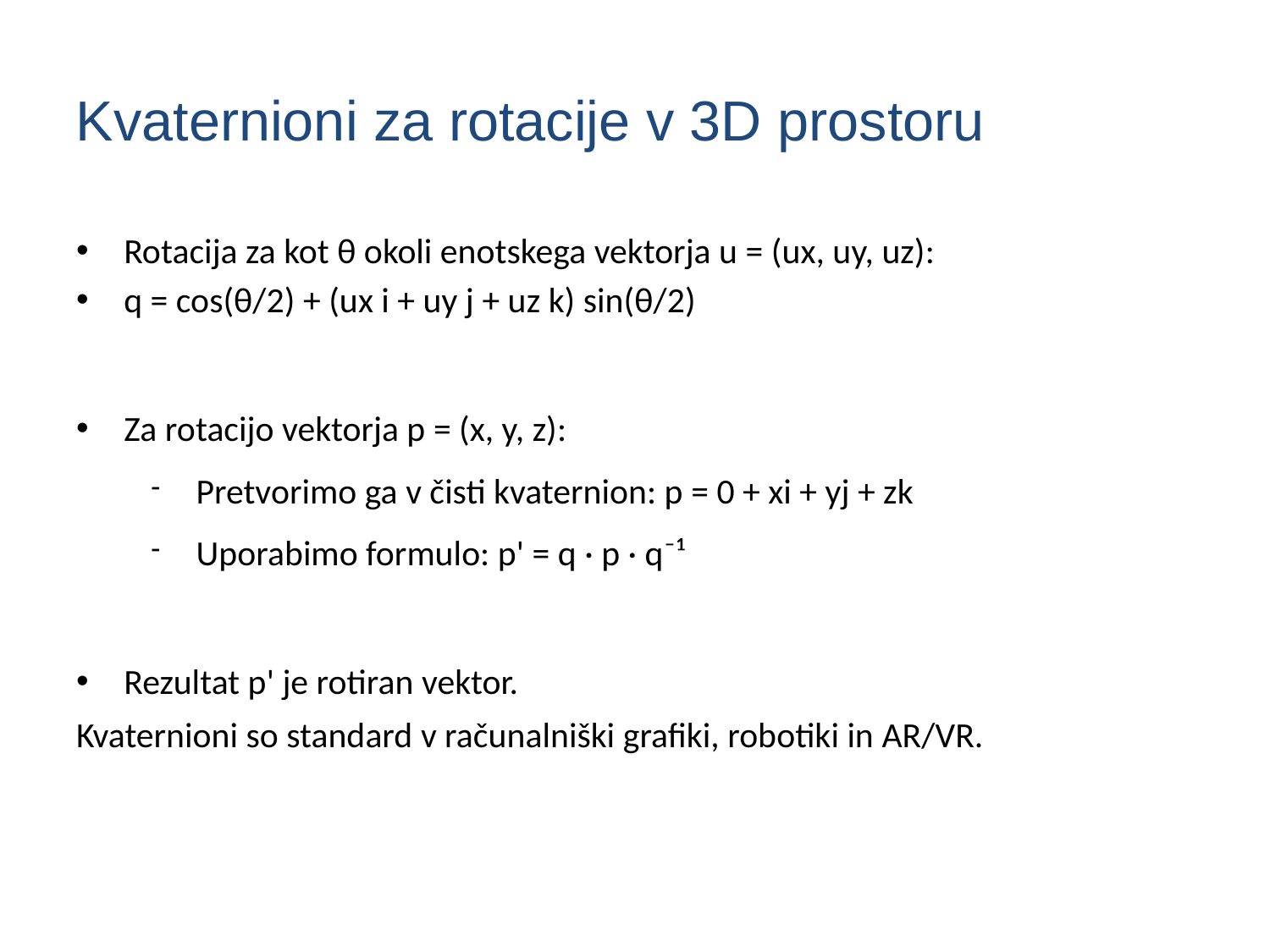

Kvaternioni za rotacije v 3D prostoru
# Rotacija za kot θ okoli enotskega vektorja u = (ux, uy, uz):
q = cos(θ/2) + (ux i + uy j + uz k) sin(θ/2)

Za rotacijo vektorja p = (x, y, z):
Pretvorimo ga v čisti kvaternion: p = 0 + xi + yj + zk
Uporabimo formulo: p' = q · p · q⁻¹

Rezultat p' je rotiran vektor.
Kvaternioni so standard v računalniški grafiki, robotiki in AR/VR.